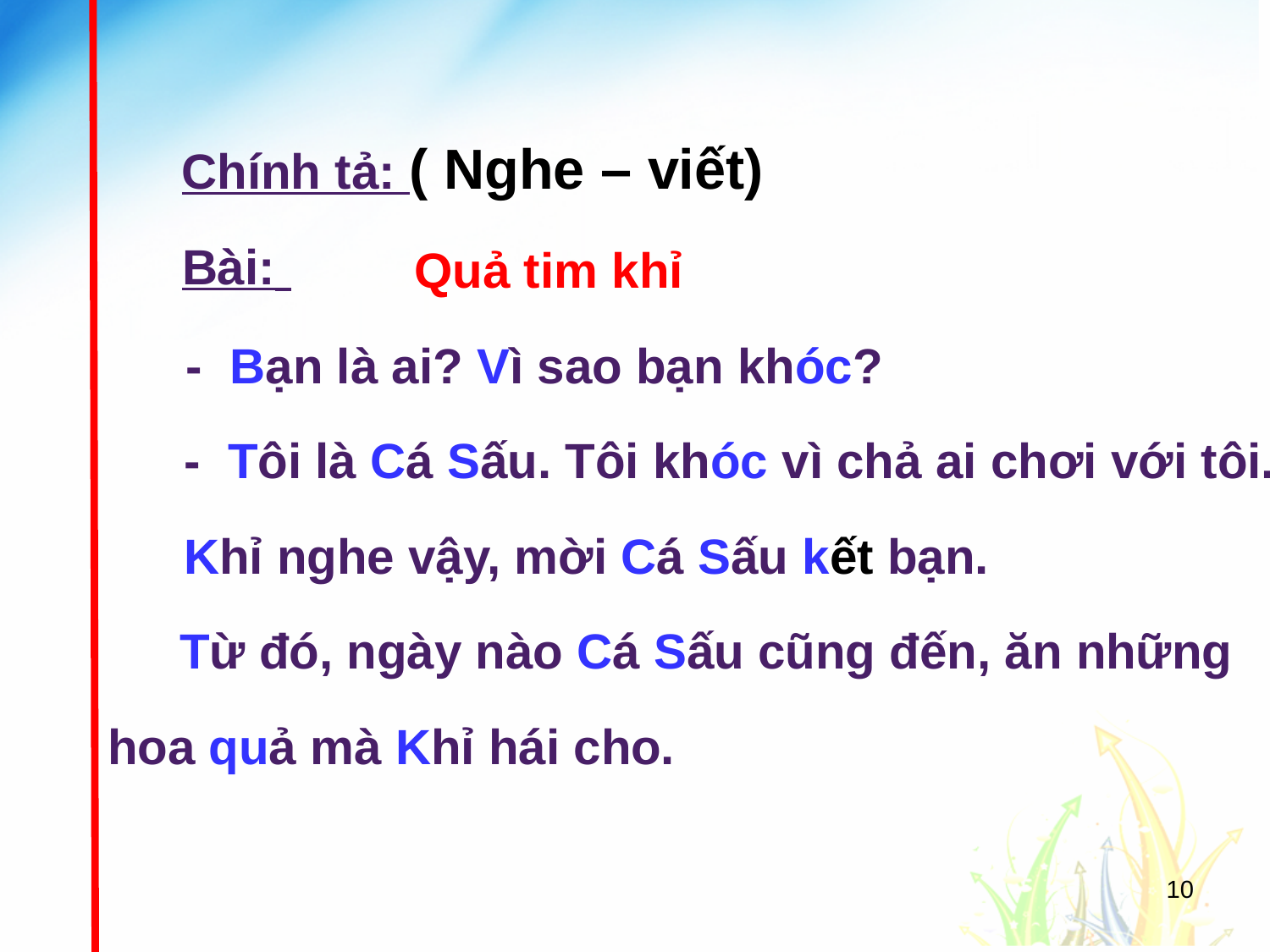

Chính tả: ( Nghe – viết)
Bài:
Quả tim khỉ
        -  Bạn là ai? Vì sao bạn khóc?
    -  Tôi là Cá Sấu. Tôi khóc vì chả ai chơi với tôi.
    Khỉ nghe vậy, mời Cá Sấu kết bạn.
      Từ đó, ngày nào Cá Sấu cũng đến, ăn những
hoa quả mà Khỉ hái cho.
10